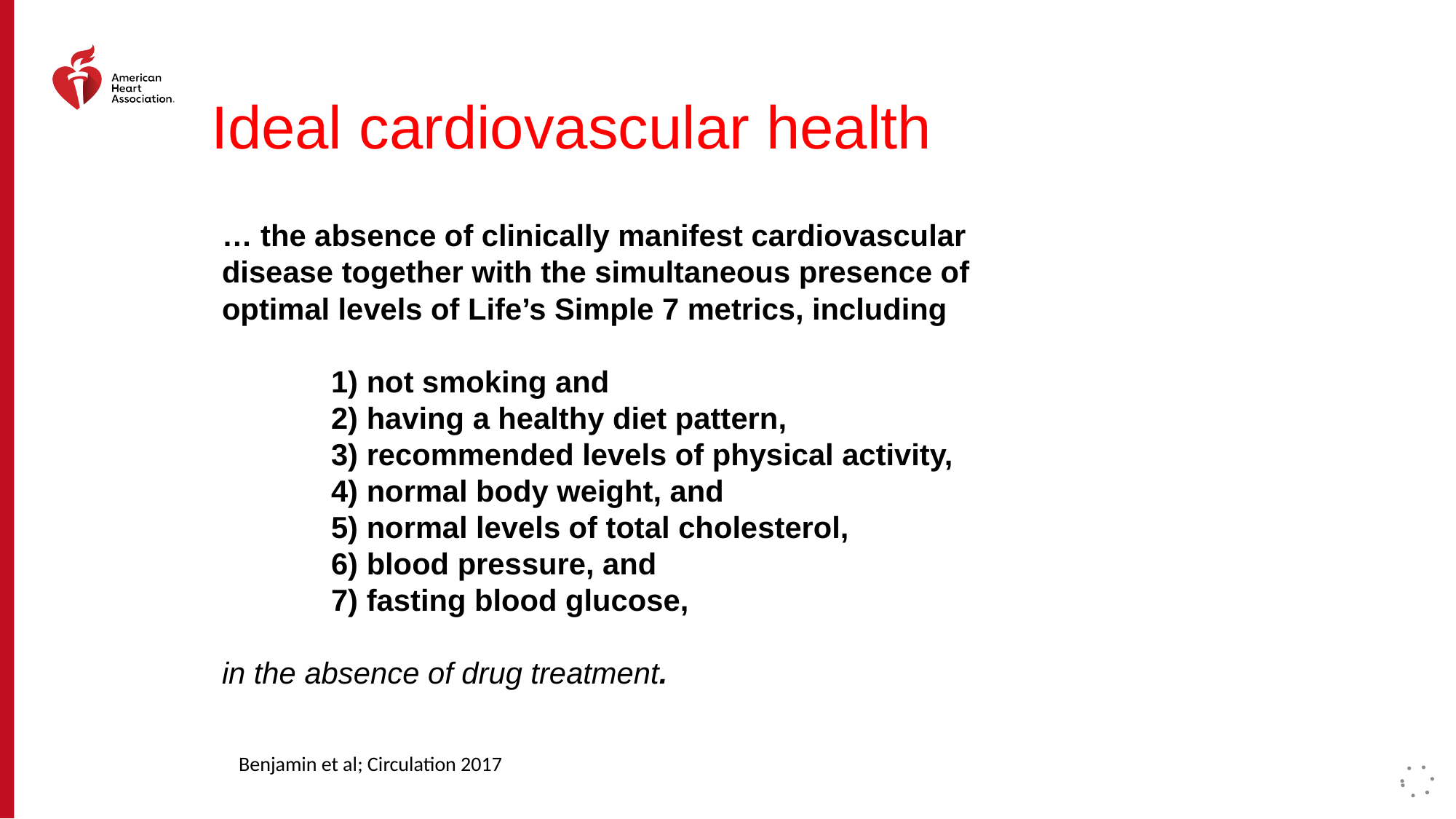

Ideal cardiovascular health
… the absence of clinically manifest cardiovascular disease together with the simultaneous presence of optimal levels of Life’s Simple 7 metrics, including

	1) not smoking and
	2) having a healthy diet pattern,
	3) recommended levels of physical activity,
	4) normal body weight, and
	5) normal levels of total cholesterol,
	6) blood pressure, and
	7) fasting blood glucose,

in the absence of drug treatment.

Benjamin et al; Circulation 2017